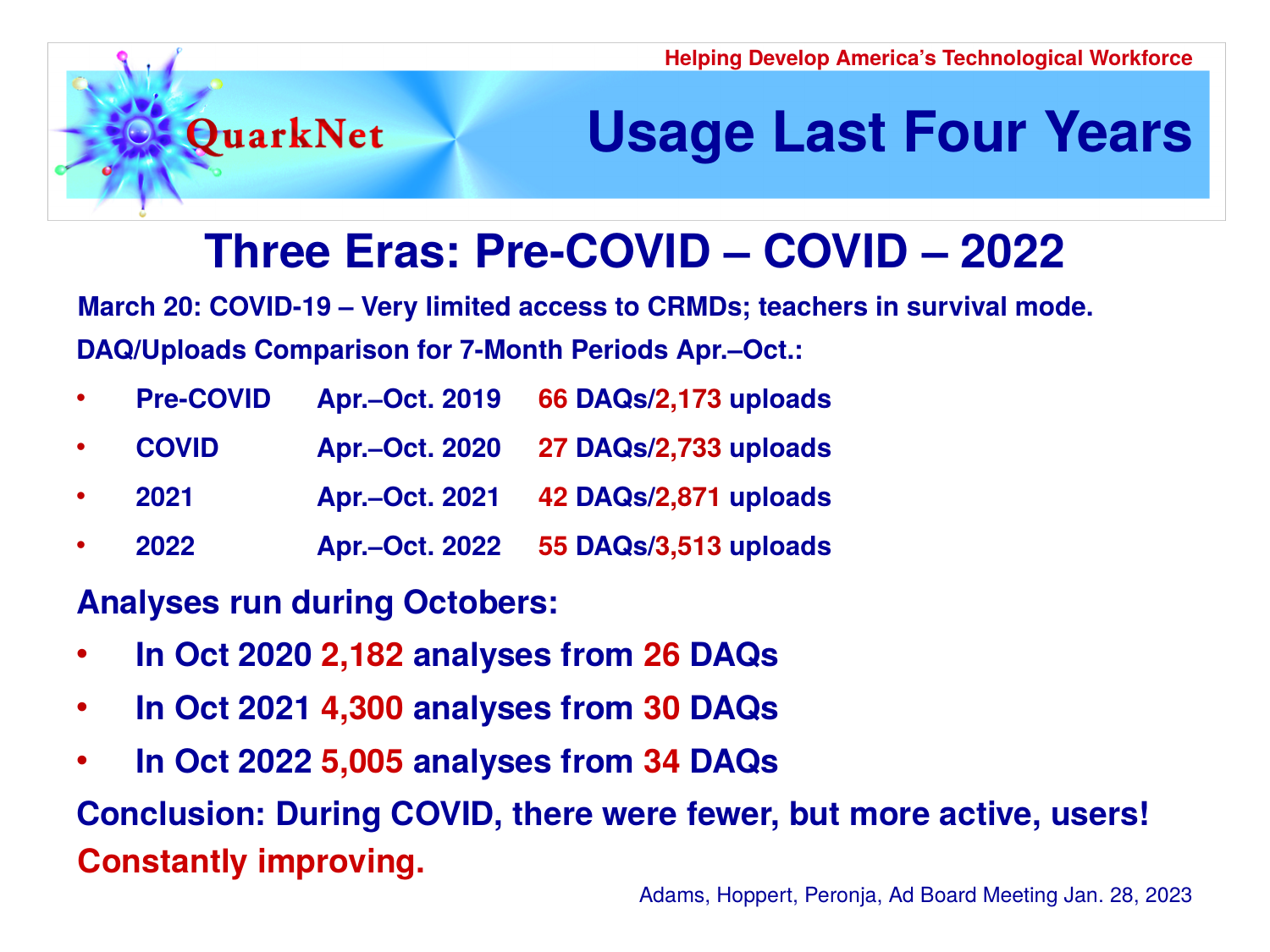

# Usage Last Four Years
Three Eras: Pre-COVID – COVID – 2022
March 20: COVID-19 – Very limited access to CRMDs; teachers in survival mode.
DAQ/Uploads Comparison for 7-Month Periods Apr.–Oct.:
Pre-COVID	Apr.–Oct. 2019     66 DAQs/2,173 uploads
COVID	Apr.–Oct. 2020     27 DAQs/2,733 uploads
2021	Apr.–Oct. 2021     42 DAQs/2,871 uploads
2022	Apr.–Oct. 2022     55 DAQs/3,513 uploads
Analyses run during Octobers:
In Oct 2020 2,182 analyses from 26 DAQs
In Oct 2021 4,300 analyses from 30 DAQs
In Oct 2022 5,005 analyses from 34 DAQs
Conclusion: During COVID, there were fewer, but more active, users! Constantly improving.